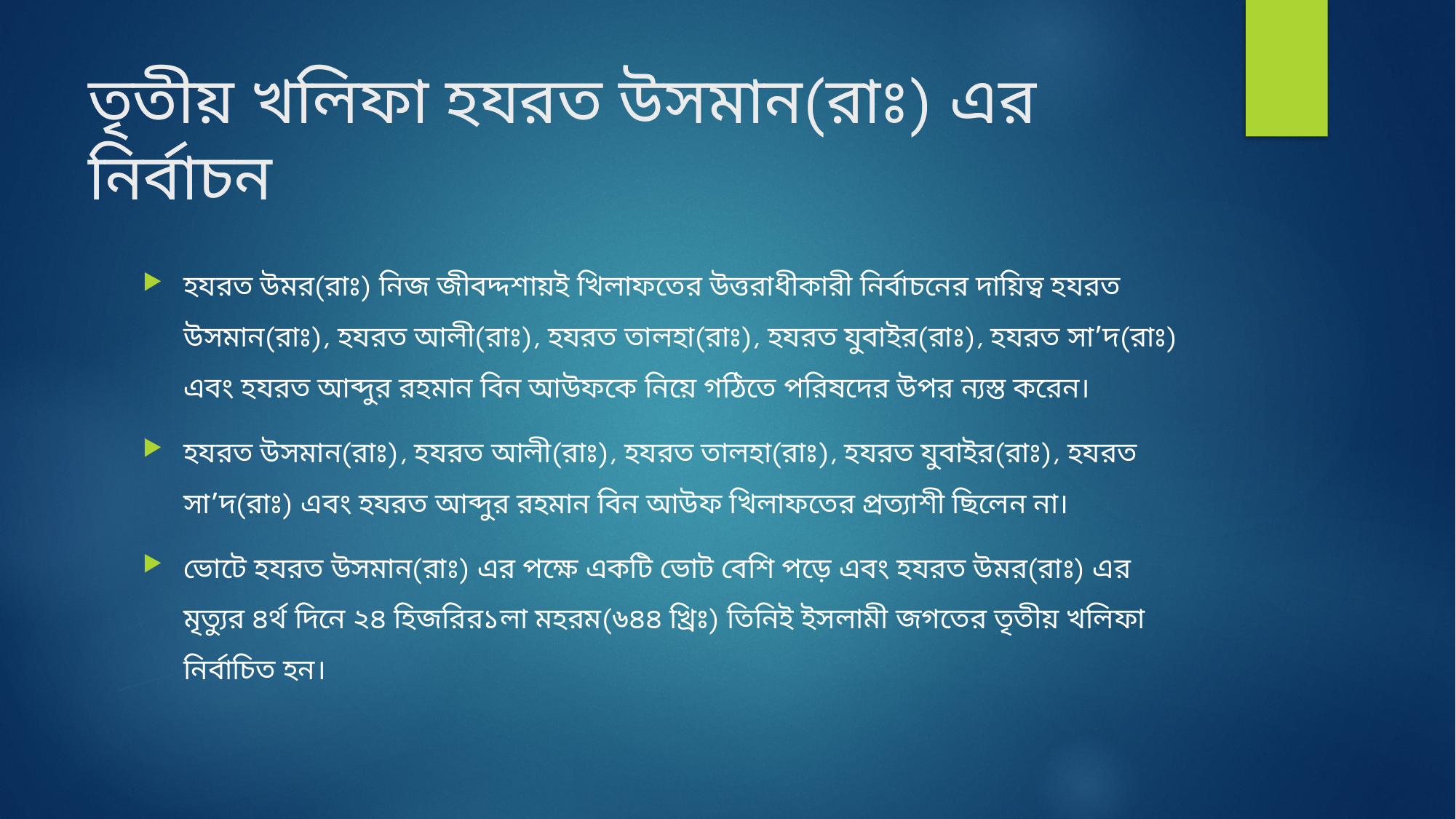

# তৃতীয় খলিফা হযরত উসমান(রাঃ) এর নির্বাচন
হযরত উমর(রাঃ) নিজ জীবদ্দশায়ই খিলাফতের উত্তরাধীকারী নির্বাচনের দায়িত্ব হযরত উসমান(রাঃ), হযরত আলী(রাঃ), হযরত তালহা(রাঃ), হযরত যুবাইর(রাঃ), হযরত সা’দ(রাঃ) এবং হযরত আব্দুর রহমান বিন আউফকে নিয়ে গঠিতে পরিষদের উপর ন্যস্ত করেন।
হযরত উসমান(রাঃ), হযরত আলী(রাঃ), হযরত তালহা(রাঃ), হযরত যুবাইর(রাঃ), হযরত সা’দ(রাঃ) এবং হযরত আব্দুর রহমান বিন আউফ খিলাফতের প্রত্যাশী ছিলেন না।
ভোটে হযরত উসমান(রাঃ) এর পক্ষে একটি ভোট বেশি পড়ে এবং হযরত উমর(রাঃ) এর মৃত্যুর ৪র্থ দিনে ২৪ হিজরির১লা মহরম(৬৪৪ খ্রিঃ) তিনিই ইসলামী জগতের তৃতীয় খলিফা নির্বাচিত হন।